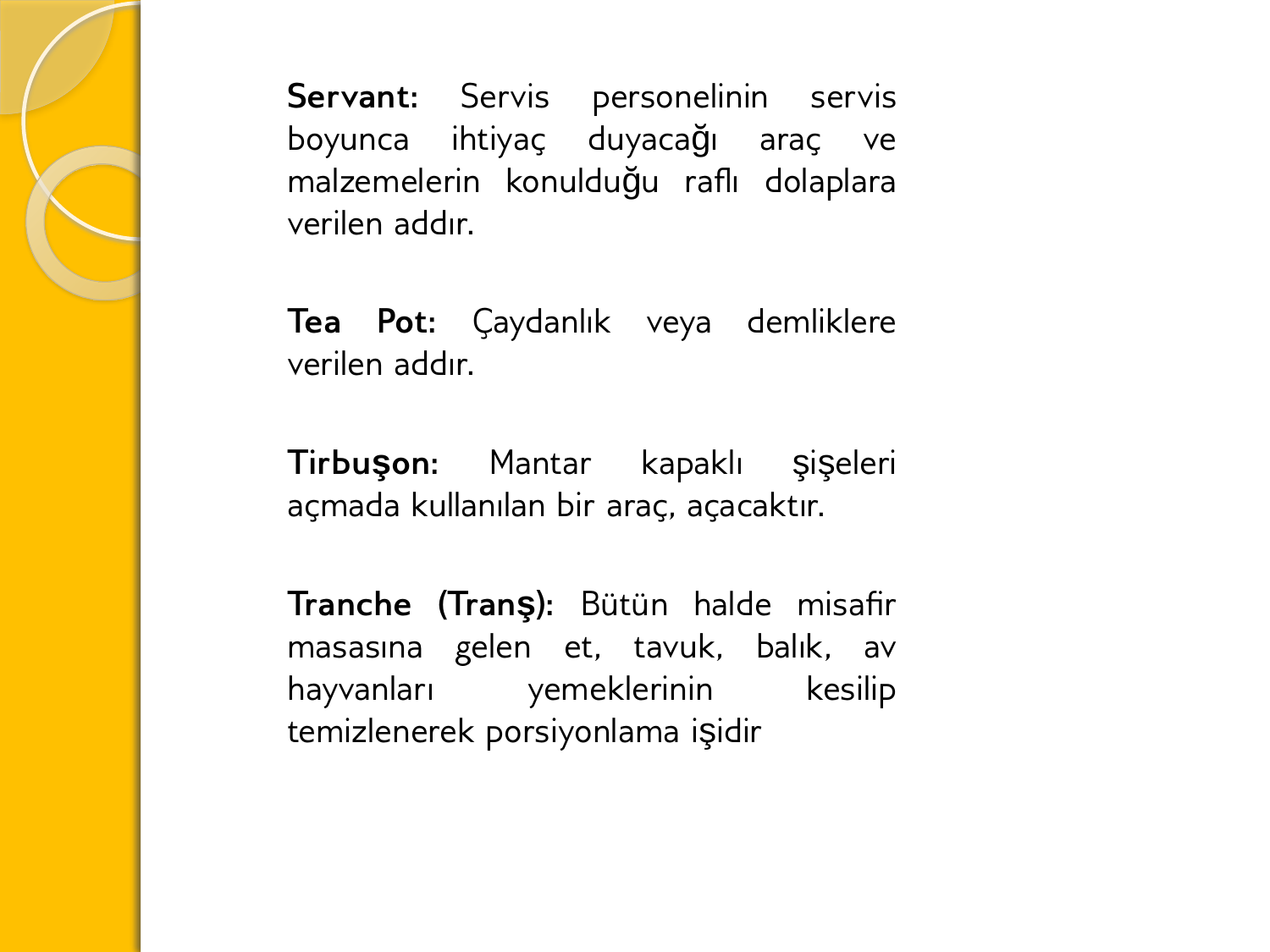

Servant: Servis personelinin servis boyunca ihtiyaç duyacağı araç ve malzemelerin konulduğu raflı dolaplara verilen addır.

Tea Pot: Çaydanlık veya demliklere verilen addır.

Tirbuşon: Mantar kapaklı şişeleri açmada kullanılan bir araç, açacaktır.

Tranche (Tranş): Bütün halde misafir masasına gelen et, tavuk, balık, av hayvanları yemeklerinin kesilip temizlenerek porsiyonlama işidir